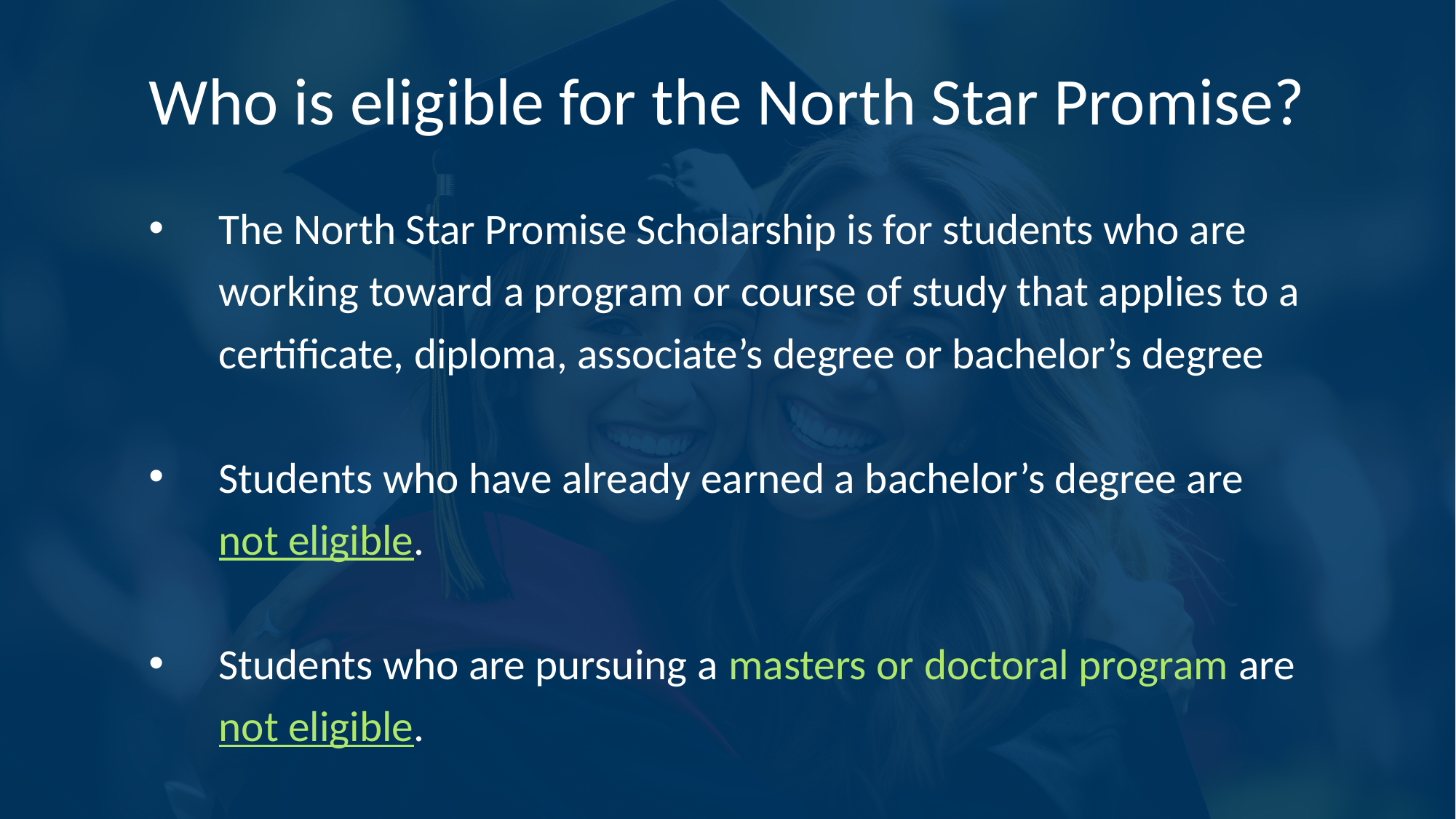

# Who is eligible for the North Star Promise?
The North Star Promise Scholarship is for students who are working toward a program or course of study that applies to a certificate, diploma, associate’s degree or bachelor’s degree

Students who have already earned a bachelor’s degree are not eligible.

Students who are pursuing a masters or doctoral program are not eligible.